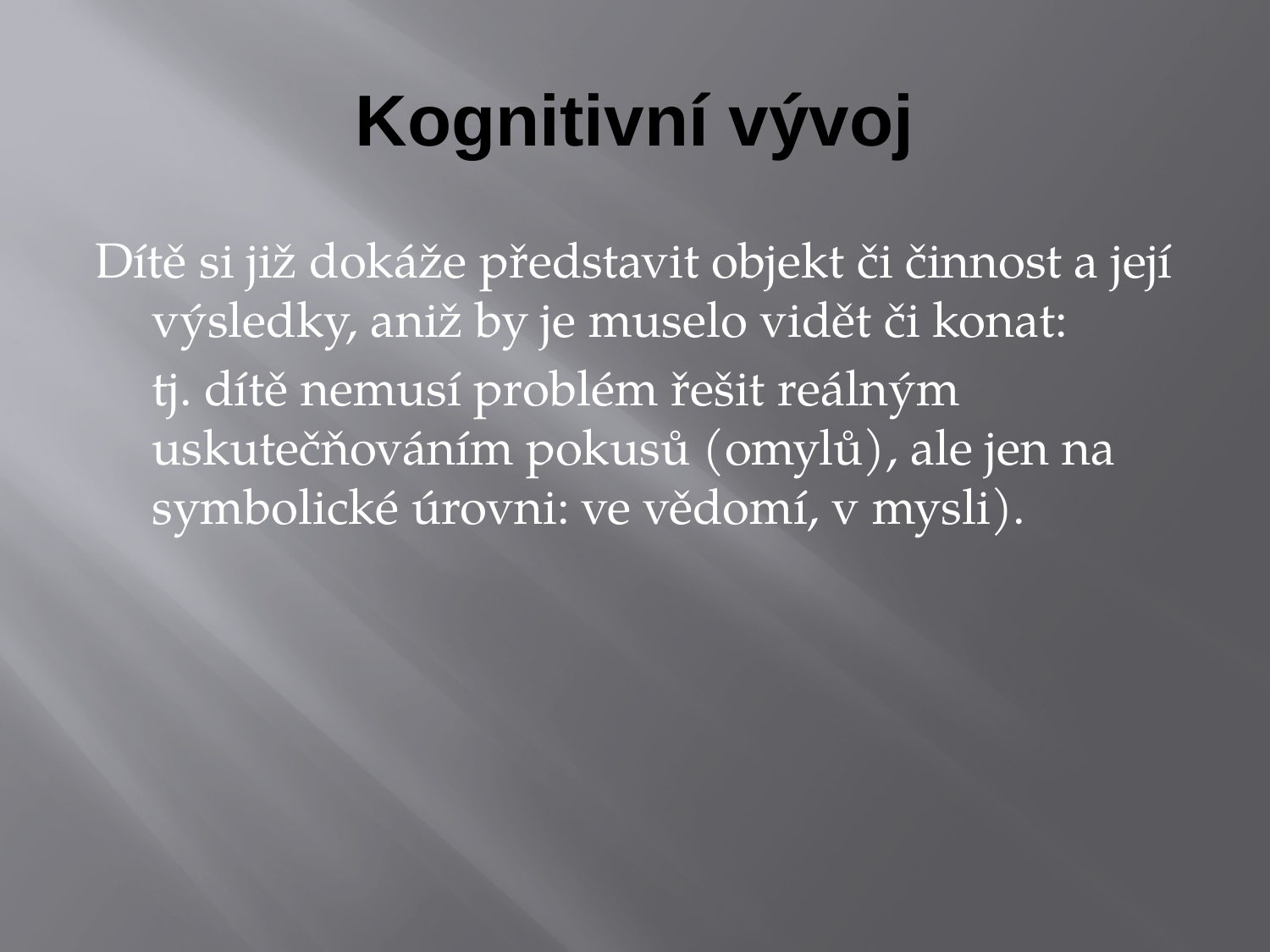

# Kognitivní vývoj
Dítě si již dokáže představit objekt či činnost a její výsledky, aniž by je muselo vidět či konat:
	tj. dítě nemusí problém řešit reálným uskutečňováním pokusů (omylů), ale jen na symbolické úrovni: ve vědomí, v mysli).